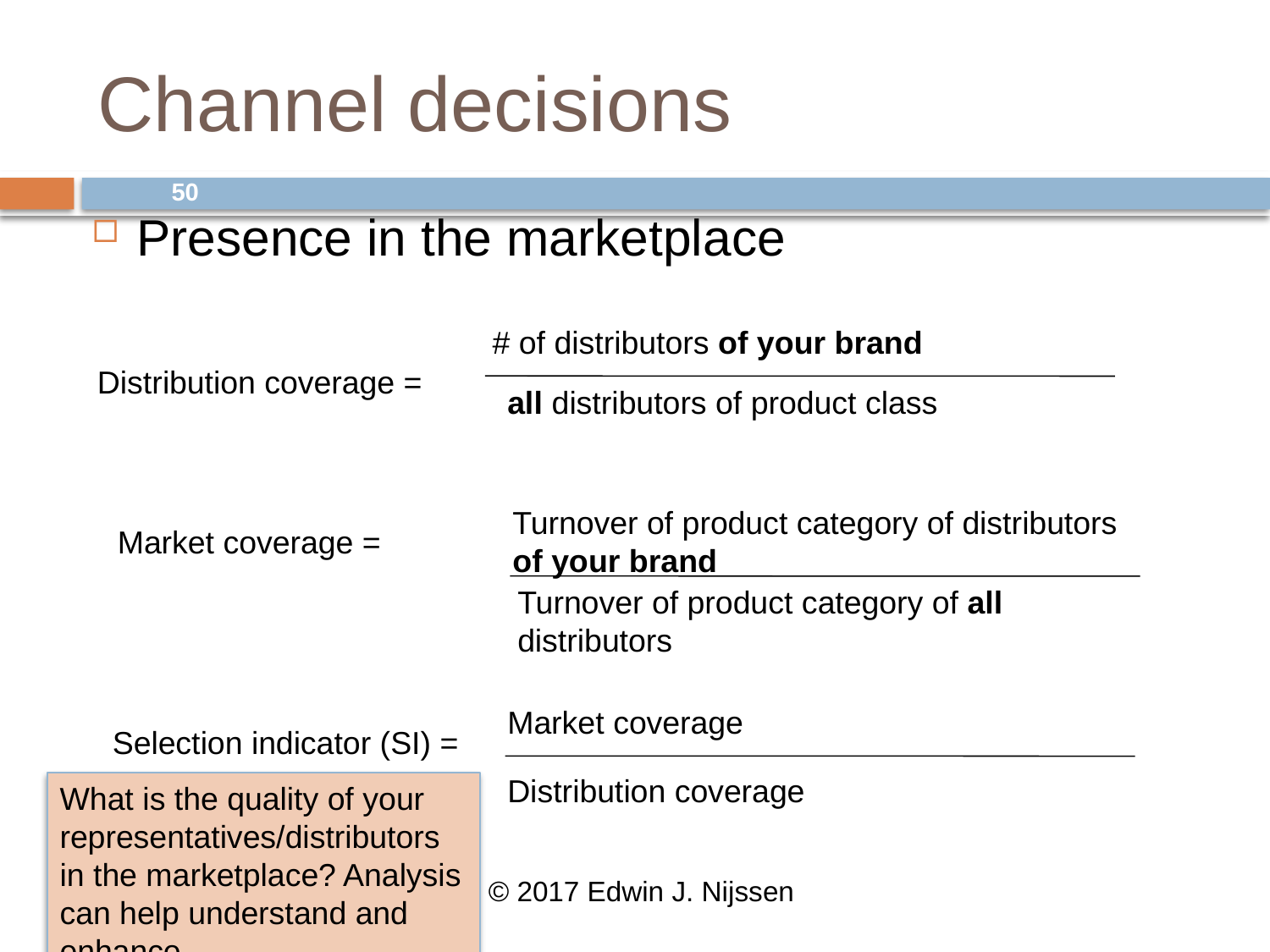

# Channel decisions
50
Presence in the marketplace

# of distributors of your brand
Distribution coverage =
all distributors of product class
Turnover of product category of distributors of your brand
Market coverage =
Turnover of product category of all distributors
Market coverage
Selection indicator (SI) =
Distribution coverage
What is the quality of your representatives/distributors in the marketplace? Analysis can help understand and enhance